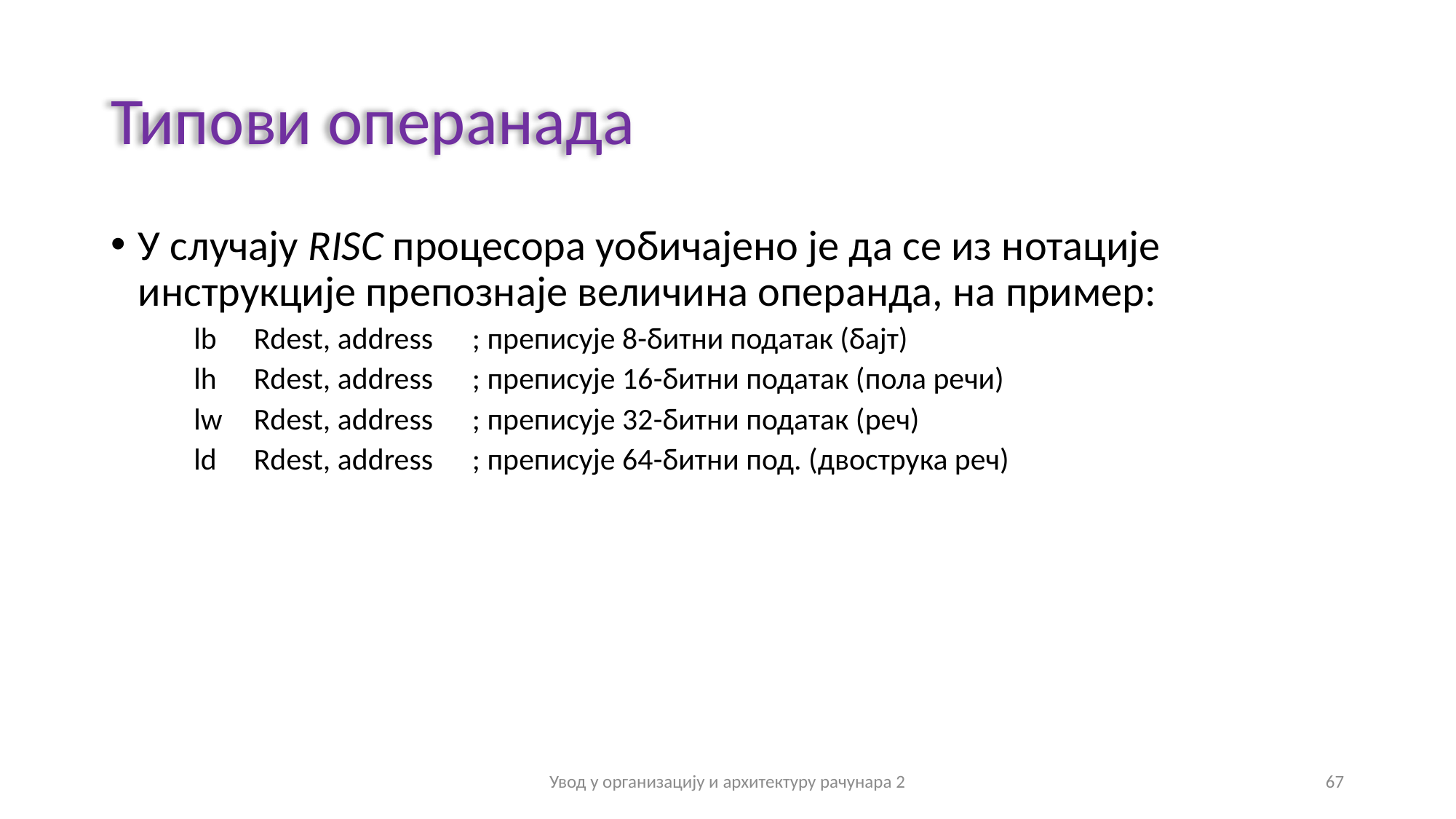

# Типови операнада
У случају RISC процесора уобичајено је да се из нотације инструкције препознаје величина операнда, на пример:
lb	Rdest, address	; преписује 8-битни податак (бајт)
lh	Rdest, address	; преписује 16-битни податак (пола речи)
lw	Rdest, address	; преписује 32-битни податак (реч)
ld	Rdest, address	; преписује 64-битни под. (двострука реч)
Увод у организацију и архитектуру рачунара 2
67